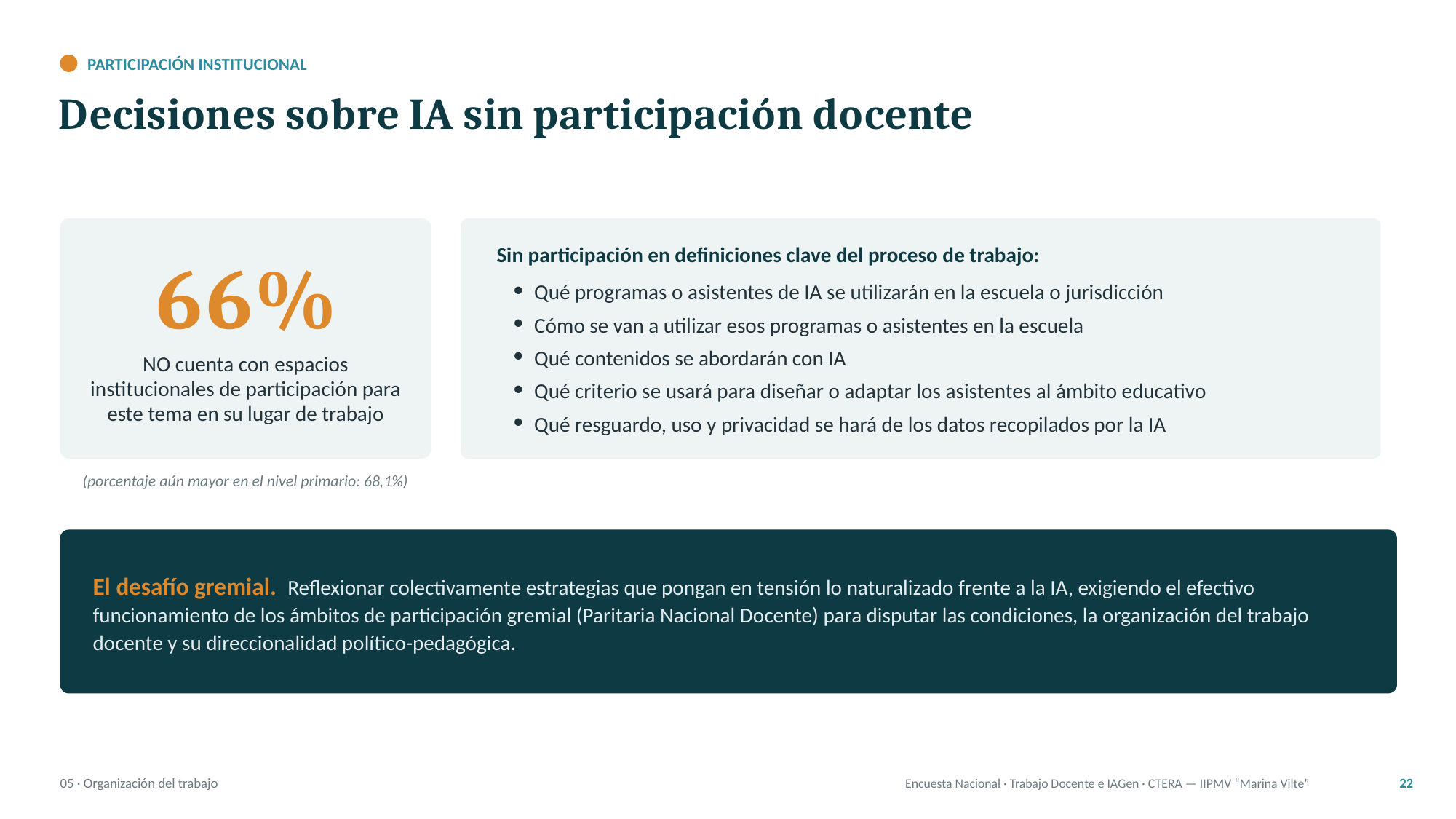

PARTICIPACIÓN INSTITUCIONAL

Decisiones sobre IA sin participación docente

66%
Sin participación en definiciones clave del proceso de trabajo:
Qué programas o asistentes de IA se utilizarán en la escuela o jurisdicción
Cómo se van a utilizar esos programas o asistentes en la escuela
Qué contenidos se abordarán con IA
Qué criterio se usará para diseñar o adaptar los asistentes al ámbito educativo
Qué resguardo, uso y privacidad se hará de los datos recopilados por la IA
NO cuenta con espacios institucionales de participación para este tema en su lugar de trabajo
(porcentaje aún mayor en el nivel primario: 68,1%)

El desafío gremial.  Reflexionar colectivamente estrategias que pongan en tensión lo naturalizado frente a la IA, exigiendo el efectivo funcionamiento de los ámbitos de participación gremial (Paritaria Nacional Docente) para disputar las condiciones, la organización del trabajo docente y su direccionalidad político-pedagógica.
05 · Organización del trabajo
Encuesta Nacional · Trabajo Docente e IAGen · CTERA — IIPMV “Marina Vilte”
22